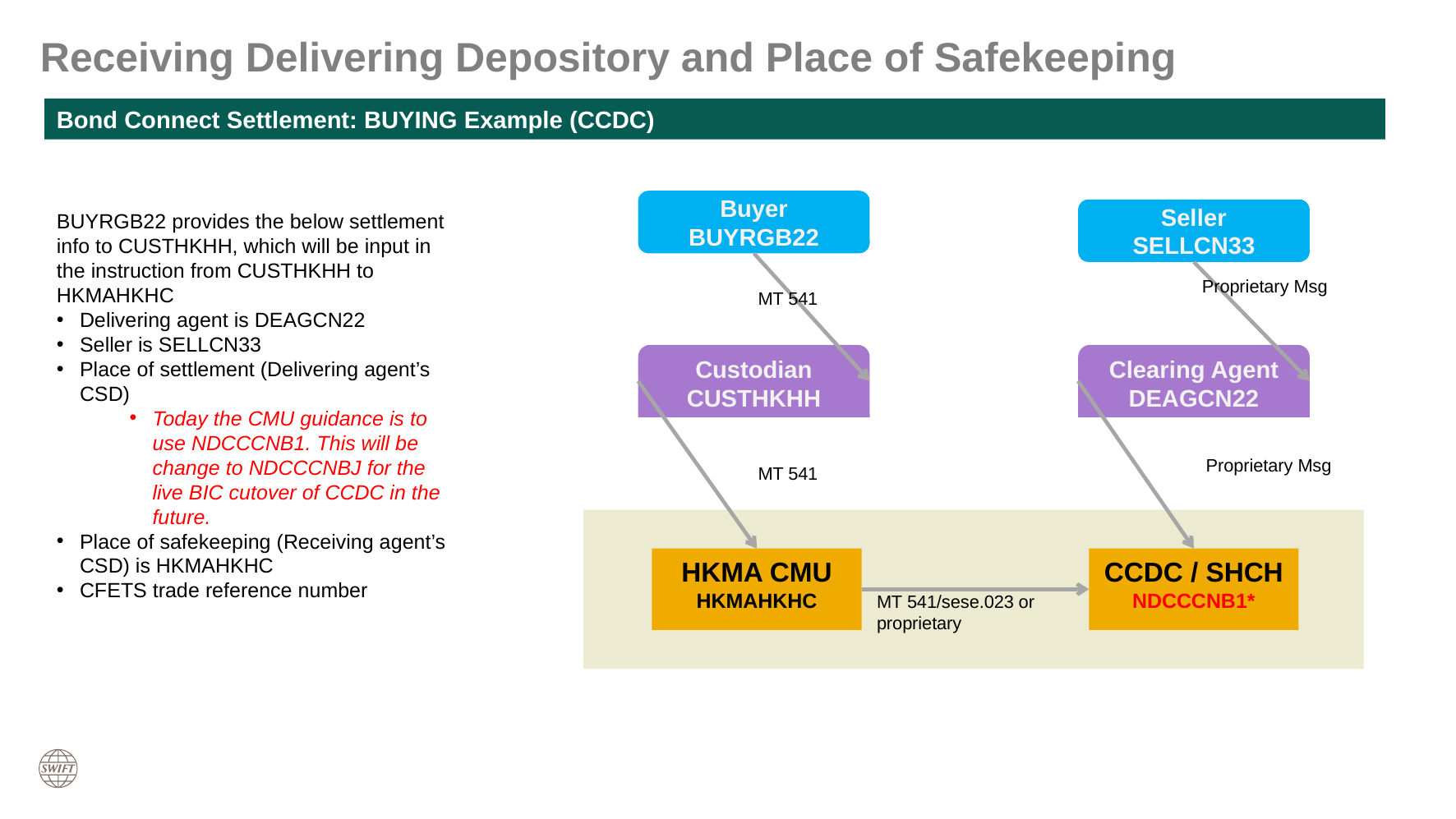

Receiving Delivering Depository and Place of Safekeeping

Bond Connect Settlement: BUYING Example (CCDC)

BUYRGB22 provides the below settlement info to CUSTHKHH, which will be input in the instruction from CUSTHKHH to HKMAHKHC
Delivering agent is DEAGCN22
Seller is SELLCN33
Place of settlement (Delivering agent’s CSD)
Today the CMU guidance is to use NDCCCNB1. This will be change to NDCCCNBJ for the live BIC cutover of CCDC in the future.
Place of safekeeping (Receiving agent’s CSD) is HKMAHKHC
CFETS trade reference number

Buyer
BUYRGB22
Seller
SELLCN33
Proprietary Msg
MT 541
Custodian
CUSTHKHH
Clearing Agent
DEAGCN22
Proprietary Msg
MT 541

HKMA CMU HKMAHKHC
CCDC / SHCH NDCCCNB1*
MT 541/sese.023 or proprietary